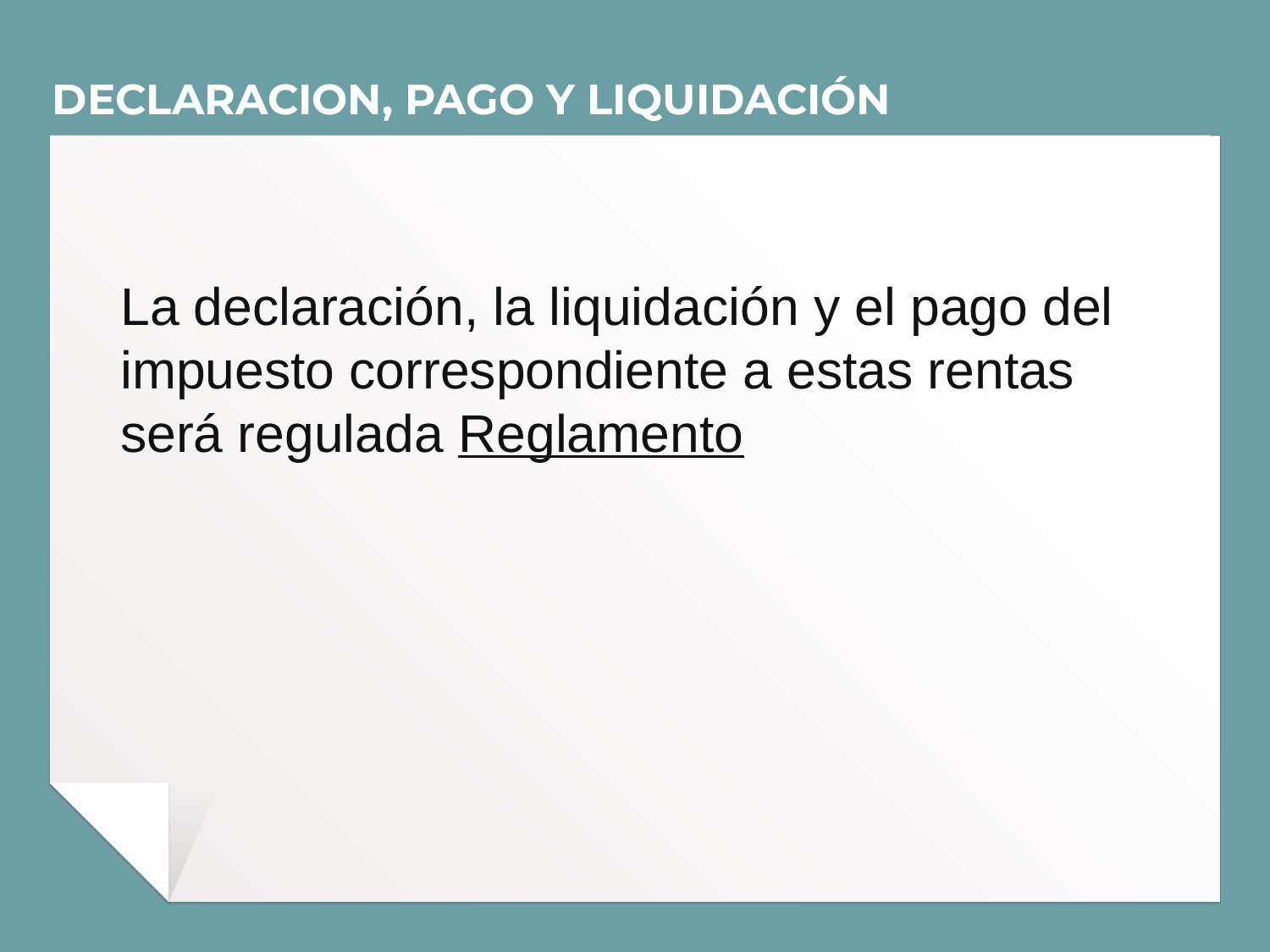

# DECLARACION, PAGO Y LIQUIDACIÓN

La declaración, la liquidación y el pago del impuesto correspondiente a estas rentas será regulada Reglamento